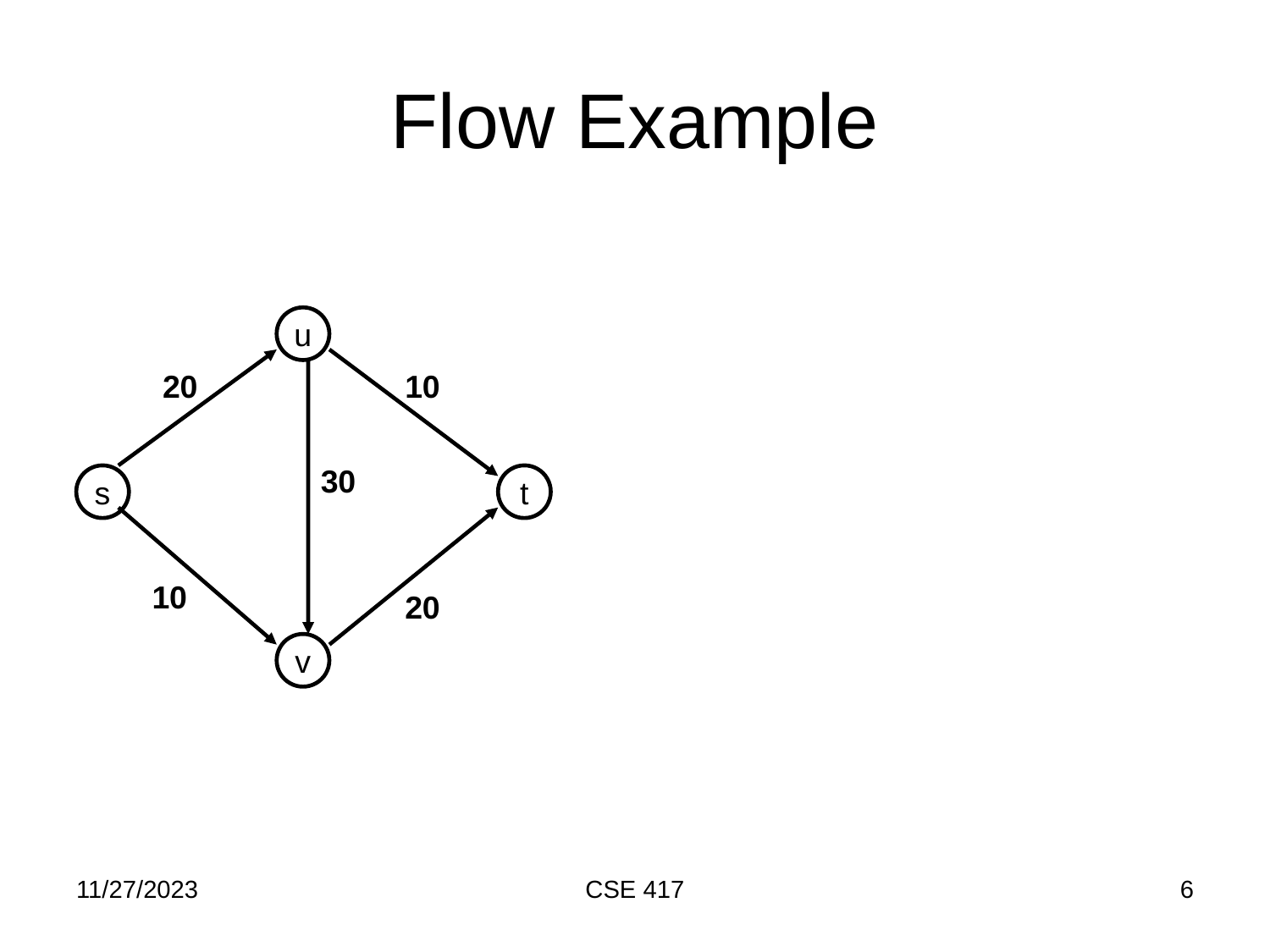

# Flow Example
u

20

10
30
s
t

10
20
v
11/27/2023
CSE 417
6